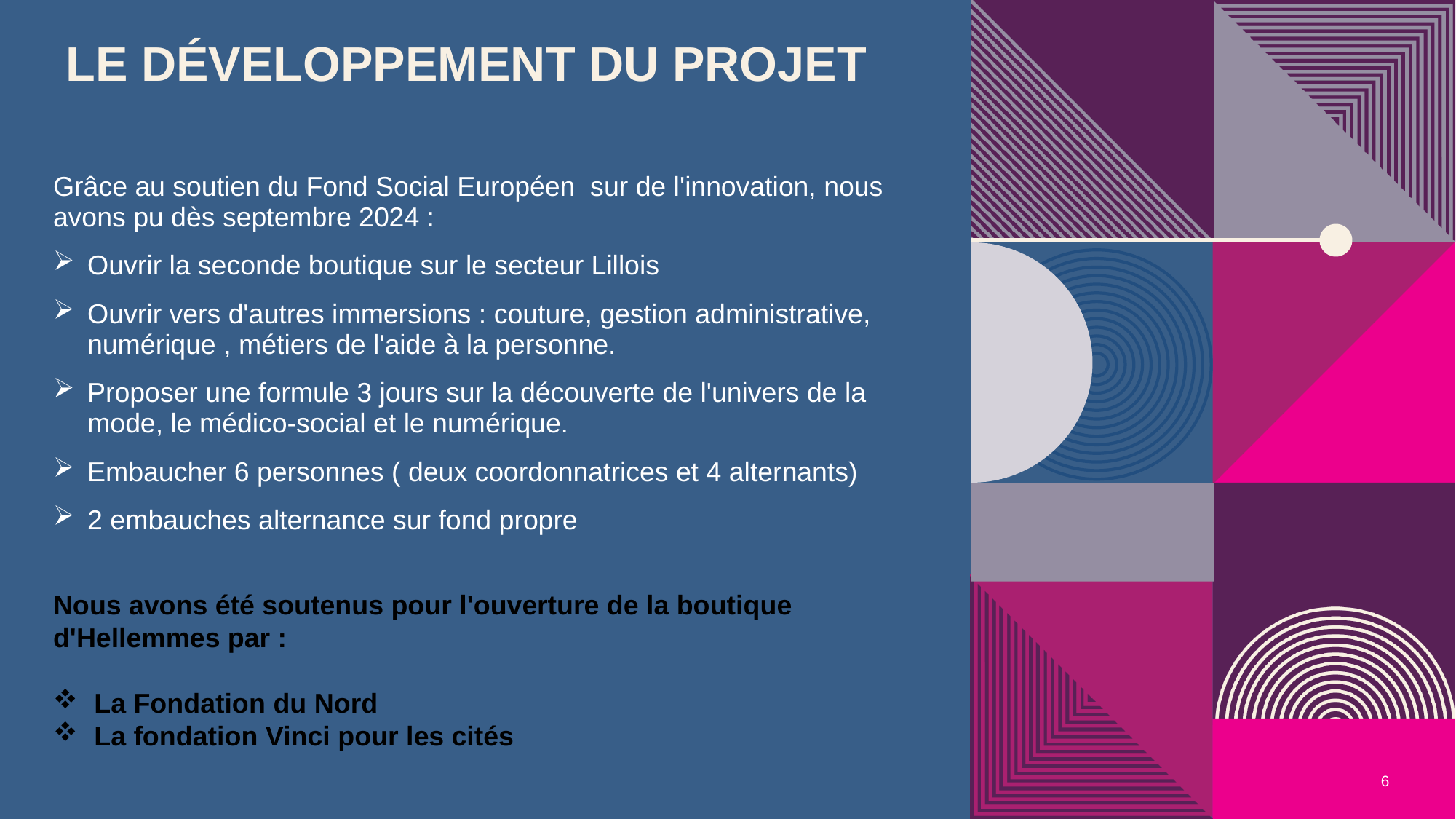

# Le développement du projet
Grâce au soutien du Fond Social Européen  sur de l'innovation, nous avons pu dès septembre 2024 :
Ouvrir la seconde boutique sur le secteur Lillois
Ouvrir vers d'autres immersions : couture, gestion administrative, numérique , métiers de l'aide à la personne.
Proposer une formule 3 jours sur la découverte de l'univers de la mode, le médico-social et le numérique.
Embaucher 6 personnes ( deux coordonnatrices et 4 alternants)
2 embauches alternance sur fond propre

Nous avons été soutenus pour l'ouverture de la boutique d'Hellemmes par :

La Fondation du Nord
La fondation Vinci pour les cités
6